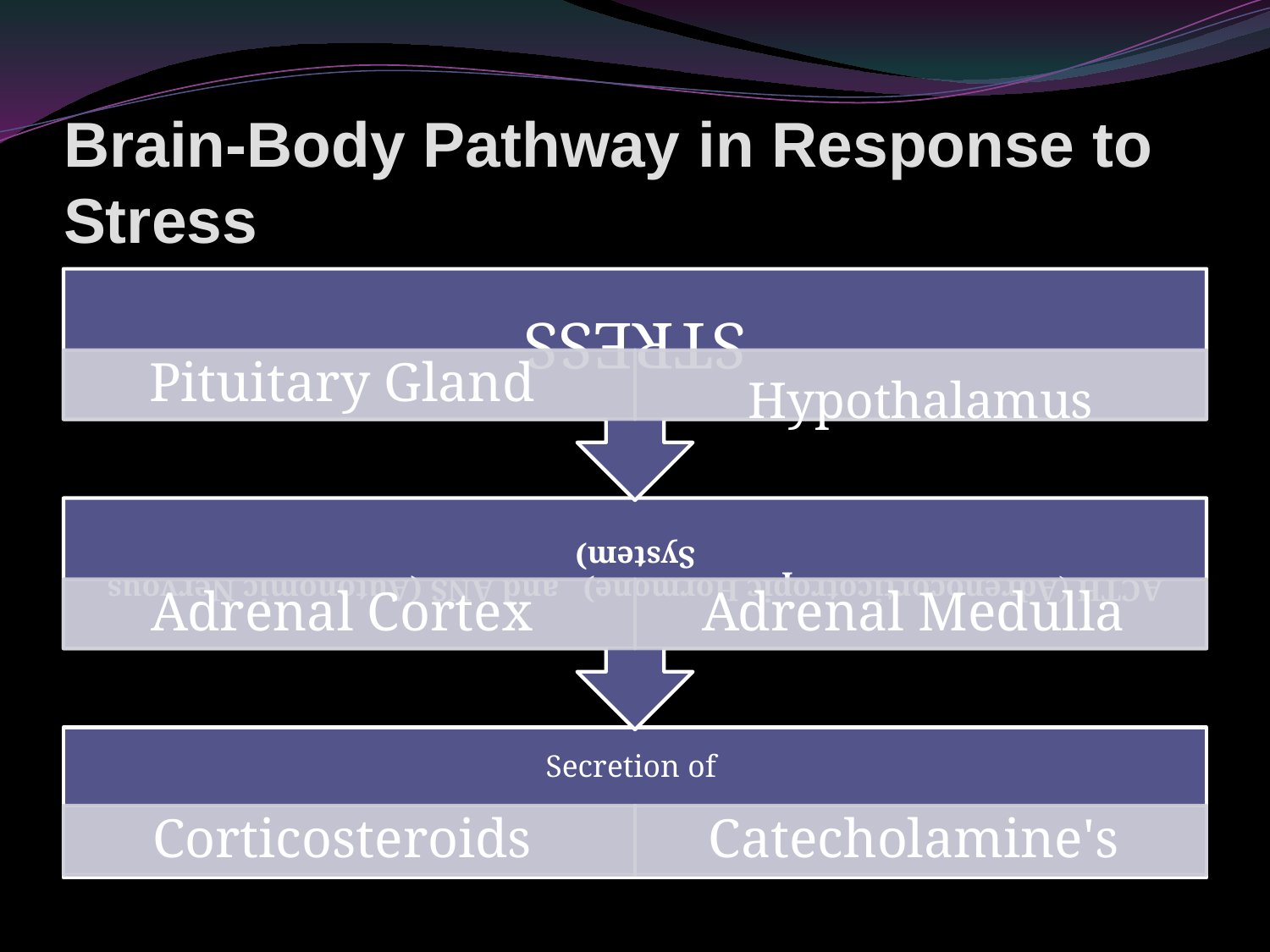

# Brain-Body Pathway in Response to Stress
Secretion of
Corticosteroids
Catecholamine's
ACTH (Adrenocorticotropic Hormone)   and ANS (Autonomic Nervous System)
Adrenal Cortex
Adrenal Medulla
STRESS
Pituitary Gland

Hypothalamus